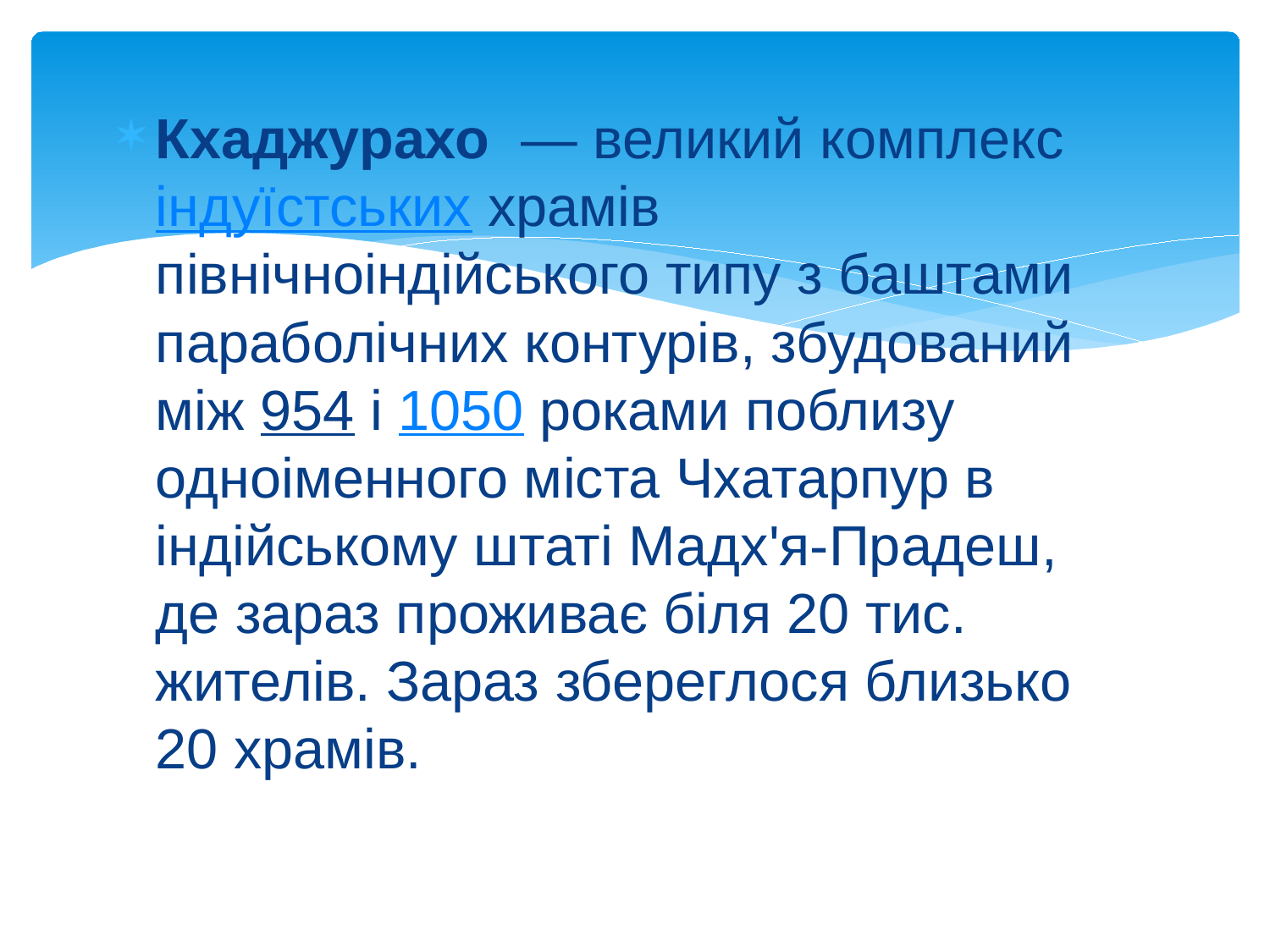

Кхаджурахо  — великий комплекс індуїстських храмів північноіндійського типу з баштами параболічних контурів, збудований між 954 і 1050 роками поблизу одноіменного міста Чхатарпур в індійському штаті Мадх'я-Прадеш, де зараз проживає біля 20 тис. жителів. Зараз збереглося близько 20 храмів.